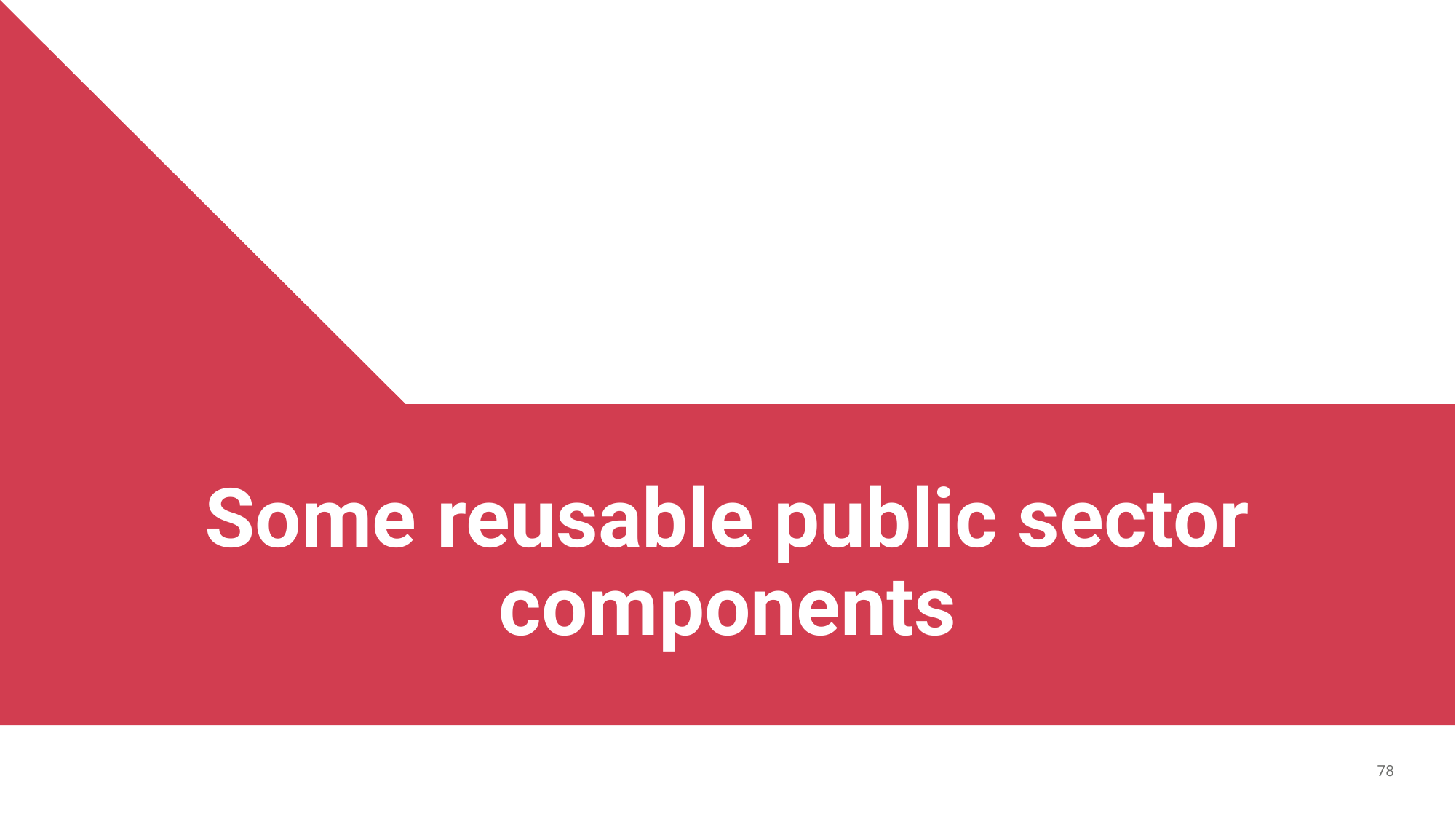

# Some reusable public sector components
78